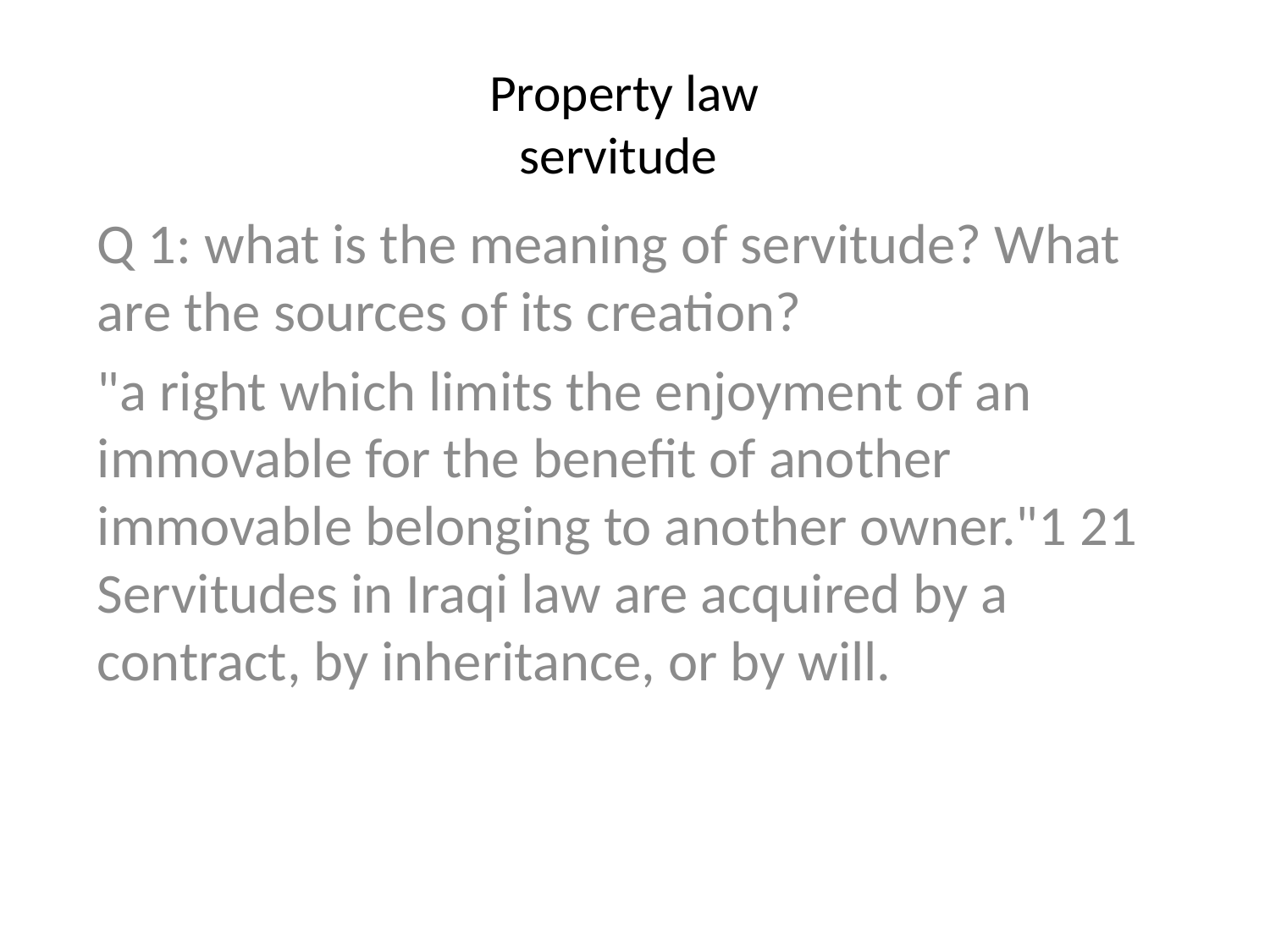

# Property law servitude
Q 1: what is the meaning of servitude? What are the sources of its creation?
"a right which limits the enjoyment of an immovable for the benefit of another immovable belonging to another owner."1 21 Servitudes in Iraqi law are acquired by a contract, by inheritance, or by will.